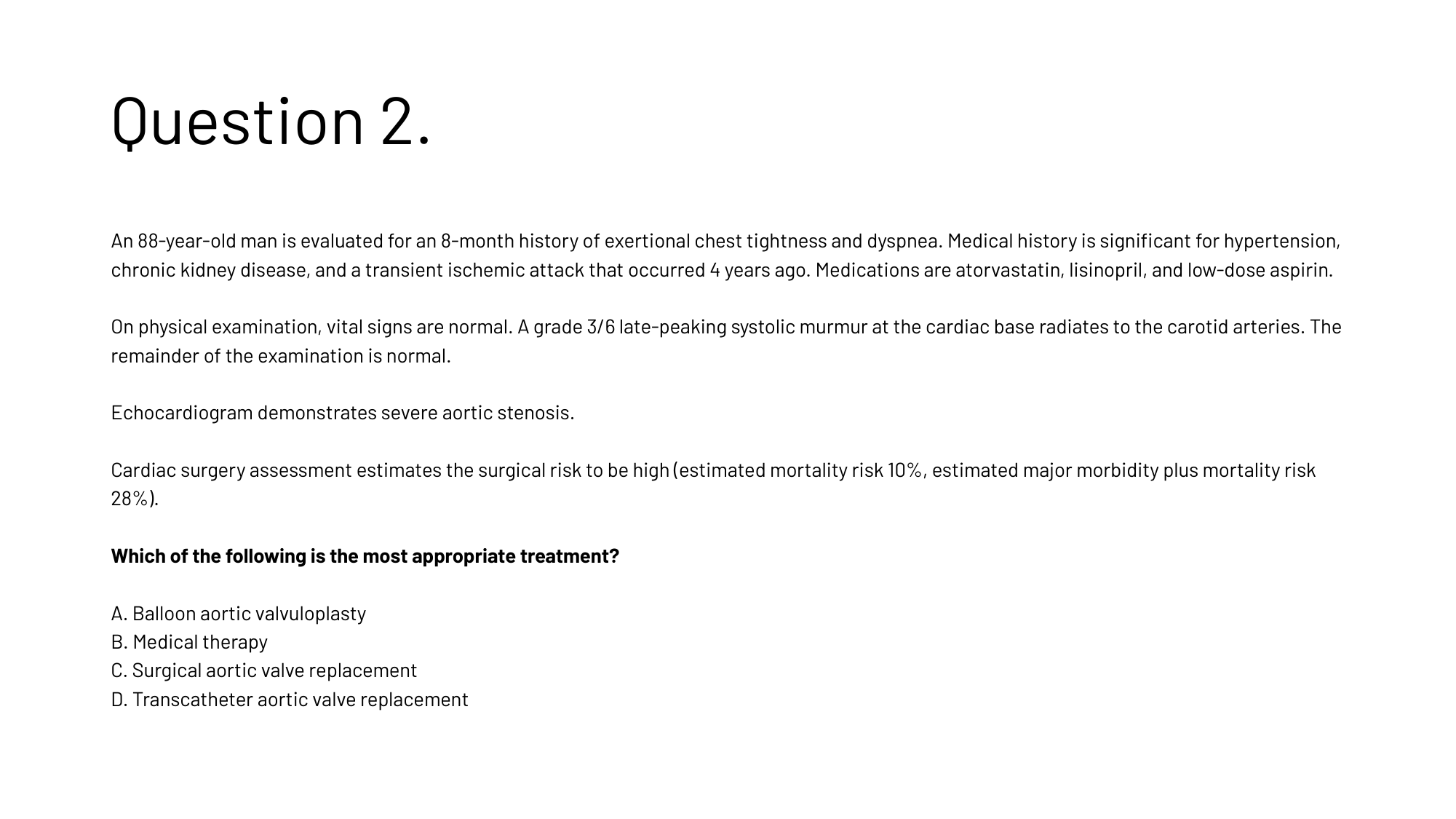

# Question 2.
An 88-year-old man is evaluated for an 8-month history of exertional chest tightness and dyspnea. Medical history is significant for hypertension, chronic kidney disease, and a transient ischemic attack that occurred 4 years ago. Medications are atorvastatin, lisinopril, and low-dose aspirin.

On physical examination, vital signs are normal. A grade 3/6 late-peaking systolic murmur at the cardiac base radiates to the carotid arteries. The remainder of the examination is normal.

Echocardiogram demonstrates severe aortic stenosis.

Cardiac surgery assessment estimates the surgical risk to be high (estimated mortality risk 10%, estimated major morbidity plus mortality risk 28%).

Which of the following is the most appropriate treatment?

A. Balloon aortic valvuloplasty
B. Medical therapy
C. Surgical aortic valve replacement
D. Transcatheter aortic valve replacement